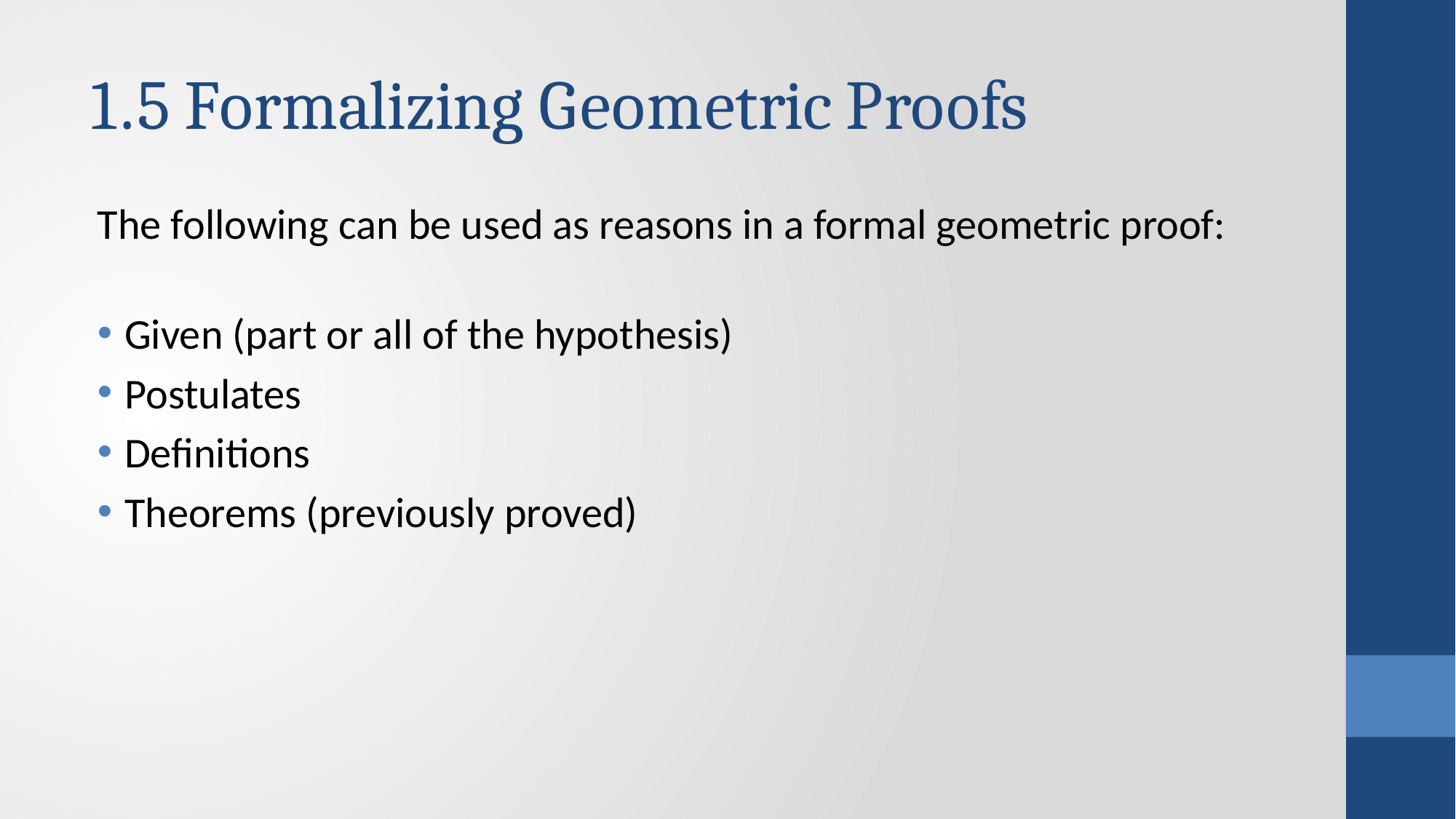

# 1.5 Formalizing Geometric Proofs
The following can be used as reasons in a formal geometric proof:
Given (part or all of the hypothesis)
Postulates
Definitions
Theorems (previously proved)